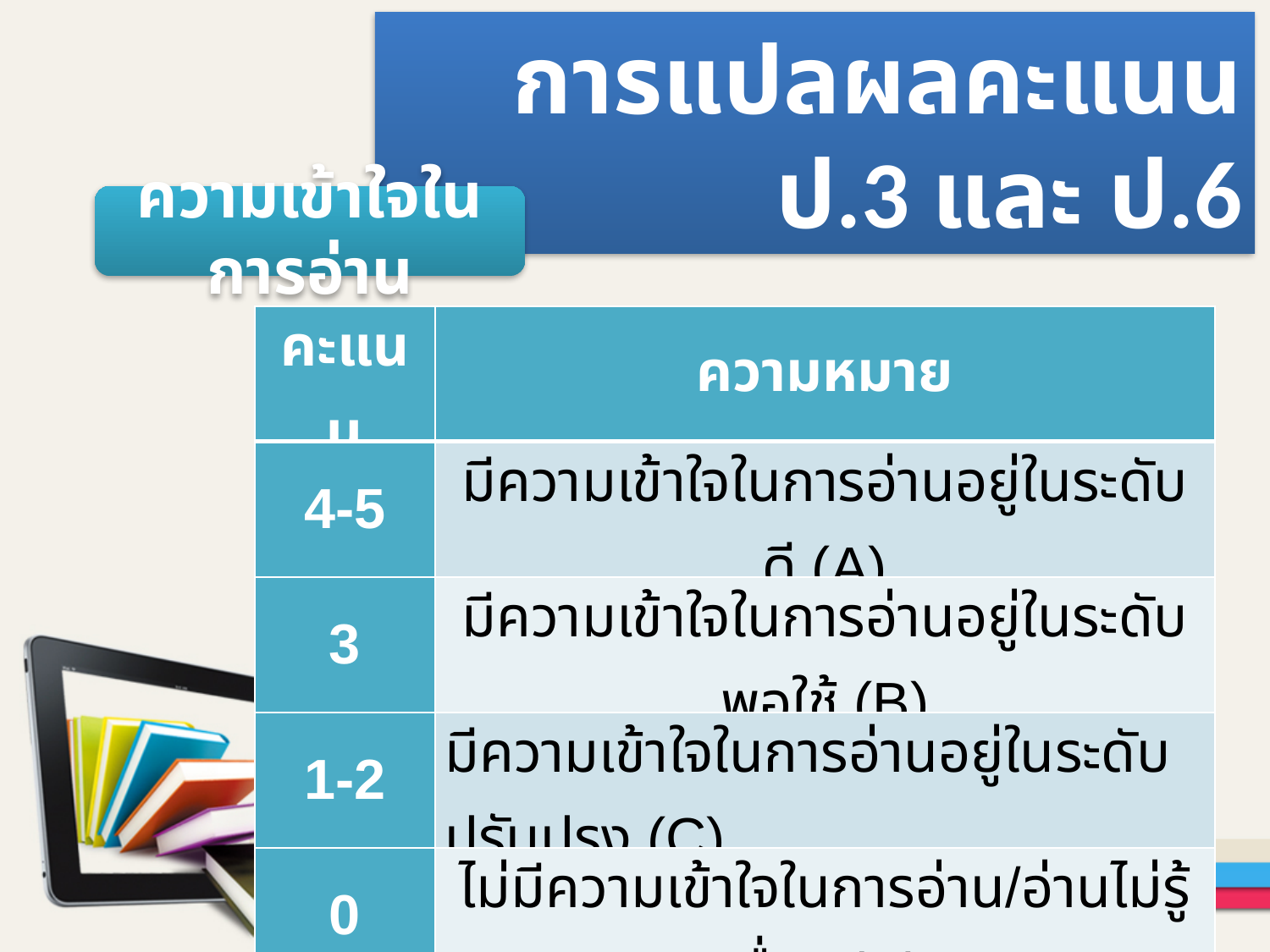

การแปลผลคะแนน ป.3 และ ป.6
ความเข้าใจในการอ่าน
| คะแนน | ความหมาย |
| --- | --- |
| 4-5 | มีความเข้าใจในการอ่านอยู่ในระดับดี (A) |
| 3 | มีความเข้าใจในการอ่านอยู่ในระดับพอใช้ (B) |
| 1-2 | มีความเข้าใจในการอ่านอยู่ในระดับปรับปรุง (C) |
| 0 | ไม่มีความเข้าใจในการอ่าน/อ่านไม่รู้เรื่อง (D) |